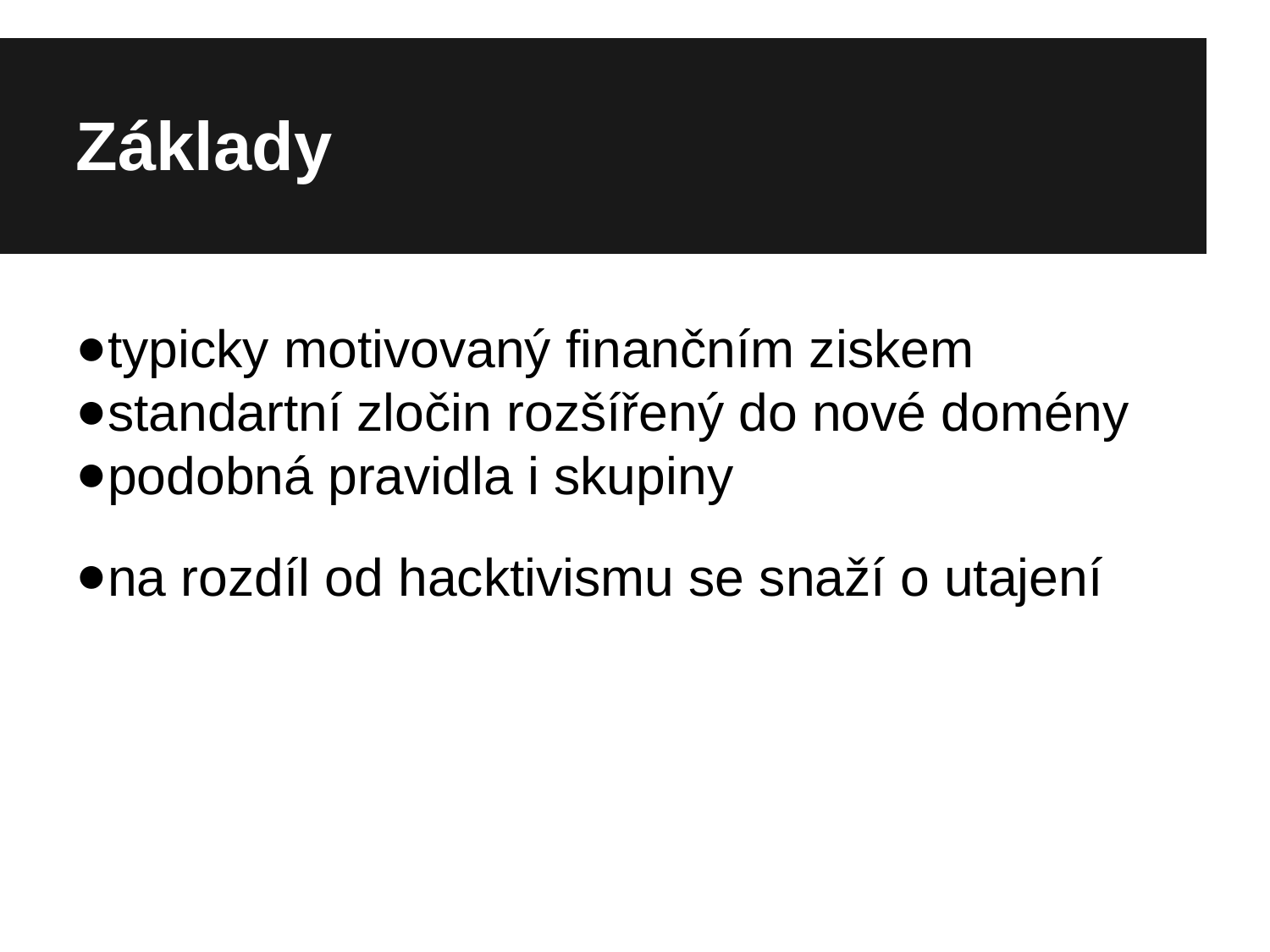

Základy

typicky motivovaný finančním ziskem
standartní zločin rozšířený do nové domény
podobná pravidla i skupiny

na rozdíl od hacktivismu se snaží o utajení